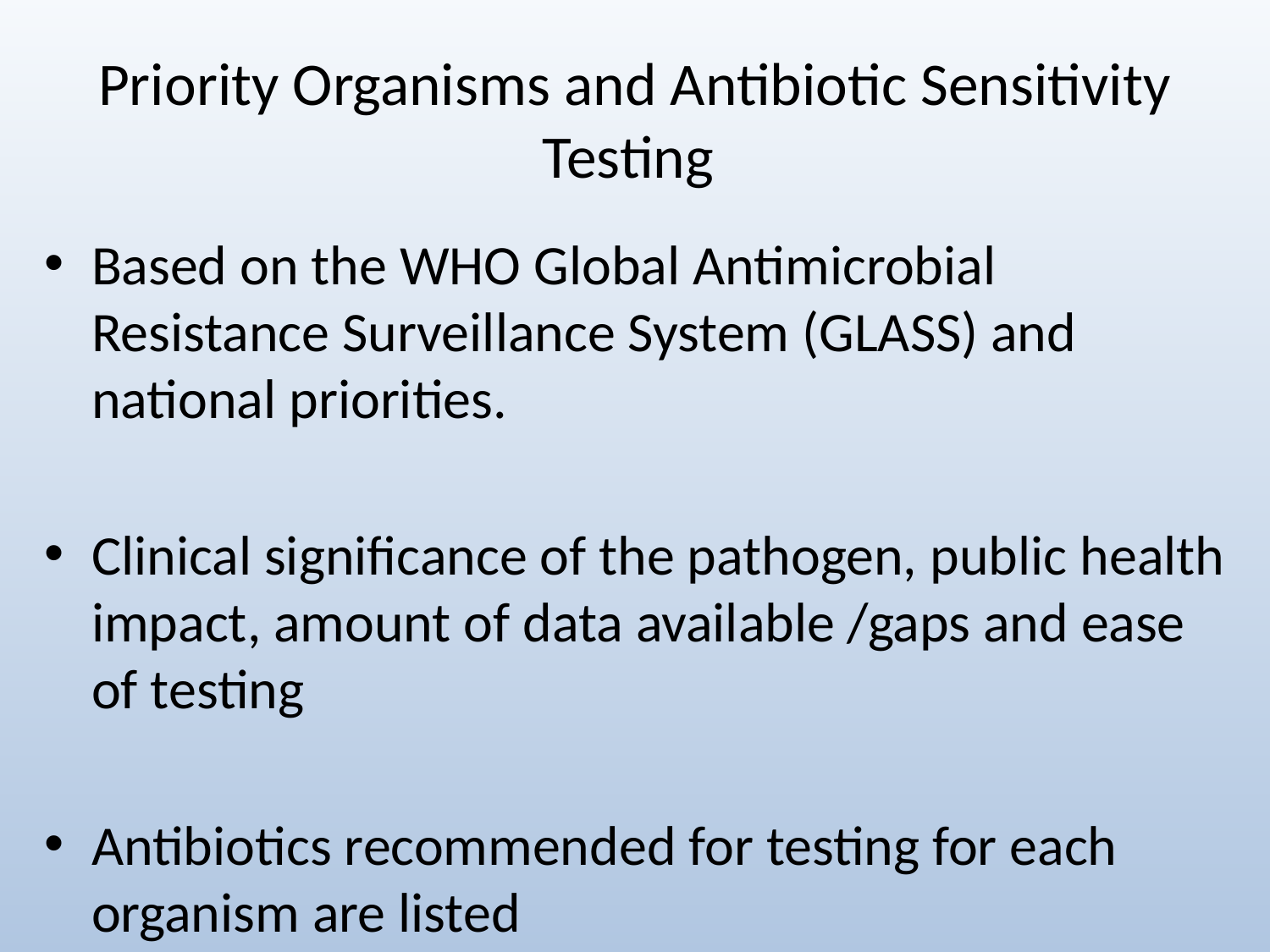

# Priority Organisms and Antibiotic Sensitivity Testing
Based on the WHO Global Antimicrobial Resistance Surveillance System (GLASS) and national priorities.

Clinical significance of the pathogen, public health impact, amount of data available /gaps and ease of testing

Antibiotics recommended for testing for each organism are listed